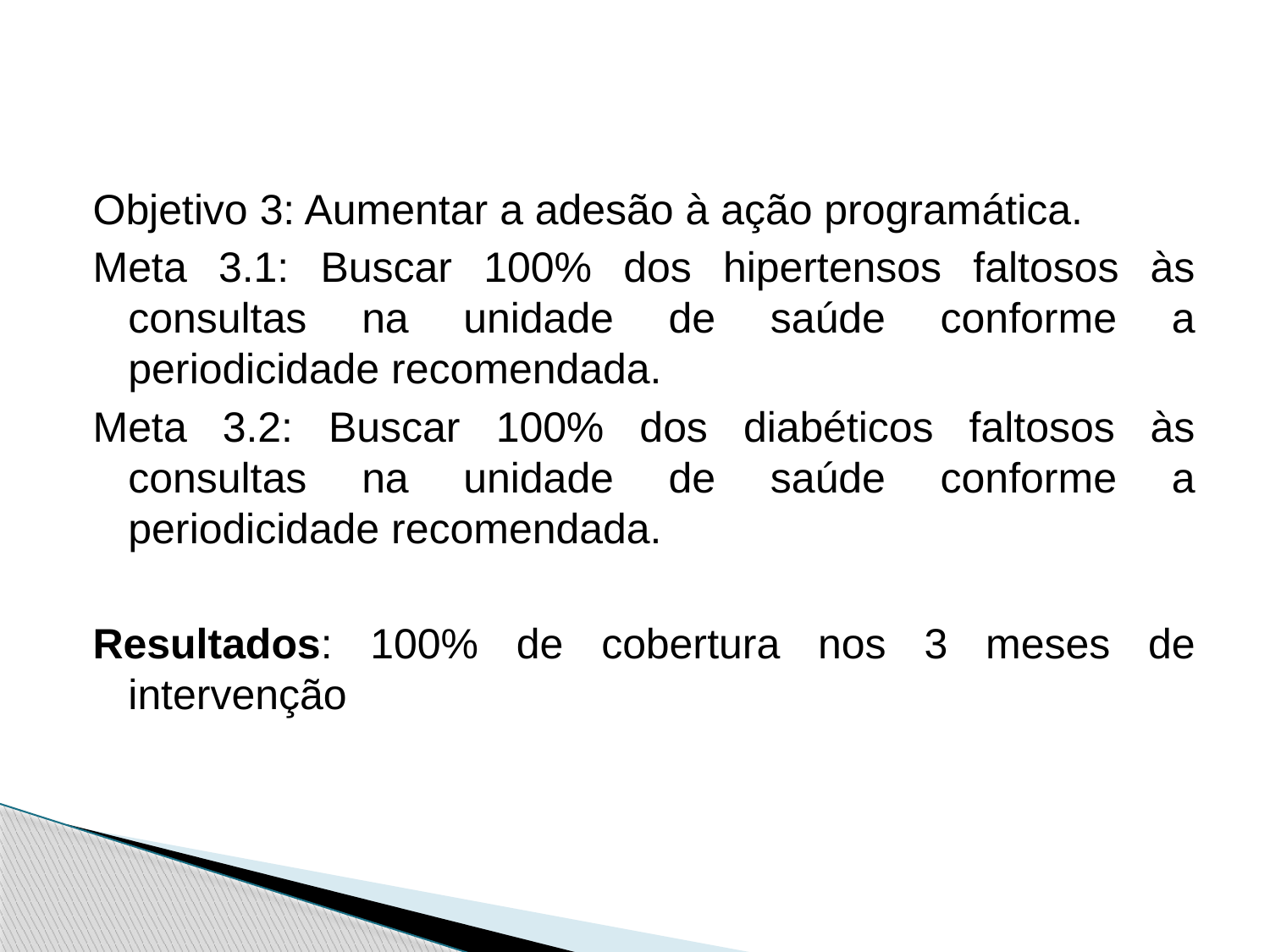

Objetivo 3: Aumentar a adesão à ação programática.
Meta 3.1: Buscar 100% dos hipertensos faltosos às consultas na unidade de saúde conforme a periodicidade recomendada.
Meta 3.2: Buscar 100% dos diabéticos faltosos às consultas na unidade de saúde conforme a periodicidade recomendada.

Resultados: 100% de cobertura nos 3 meses de intervenção